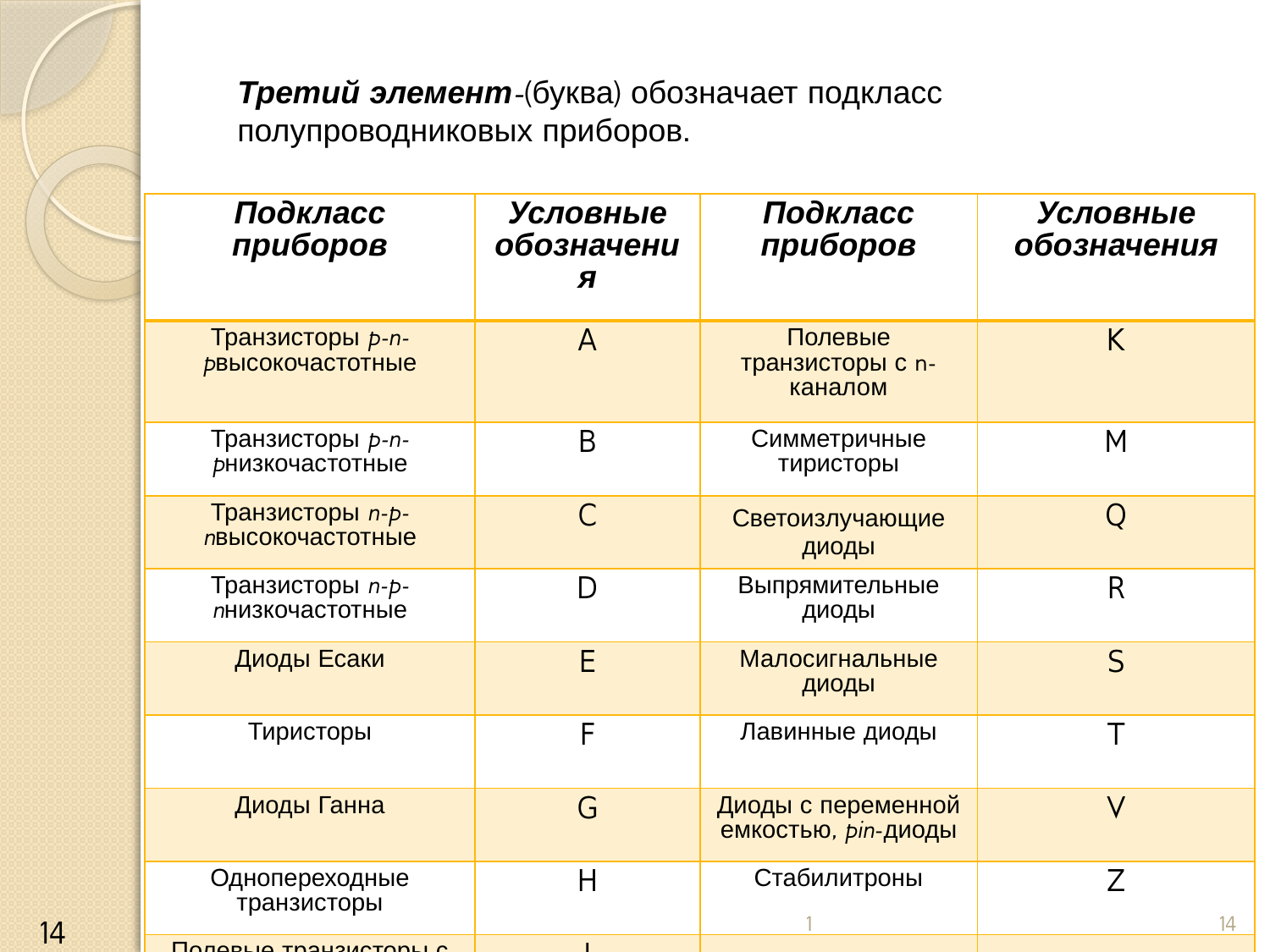

Третий элемент-(буква) обозначает подкласс полупроводниковых приборов.
| Подкласс приборов | Условные обозначения | Подкласс приборов | Условные обозначения |
| --- | --- | --- | --- |
| Транзисторы p-n-pвысокочастотные | A | Полевые транзисторы с n-каналом | K |
| Транзисторы p-n-pнизкочастотные | B | Симметричные тиристоры | M |
| Транзисторы n-p-nвысокочастотные | C | Светоизлучающие диоды | Q |
| Транзисторы n-p-nнизкочастотные | D | Выпрямительные диоды | R |
| Диоды Есаки | E | Малосигнальные диоды | S |
| Тиристоры | F | Лавинные диоды | T |
| Диоды Ганна | G | Диоды с переменной емкостью, pin-диоды | V |
| Однопереходные транзисторы | H | Стабилитроны | Z |
| Полевые транзисторы с p-каналом | I |  |  |
1
14
14